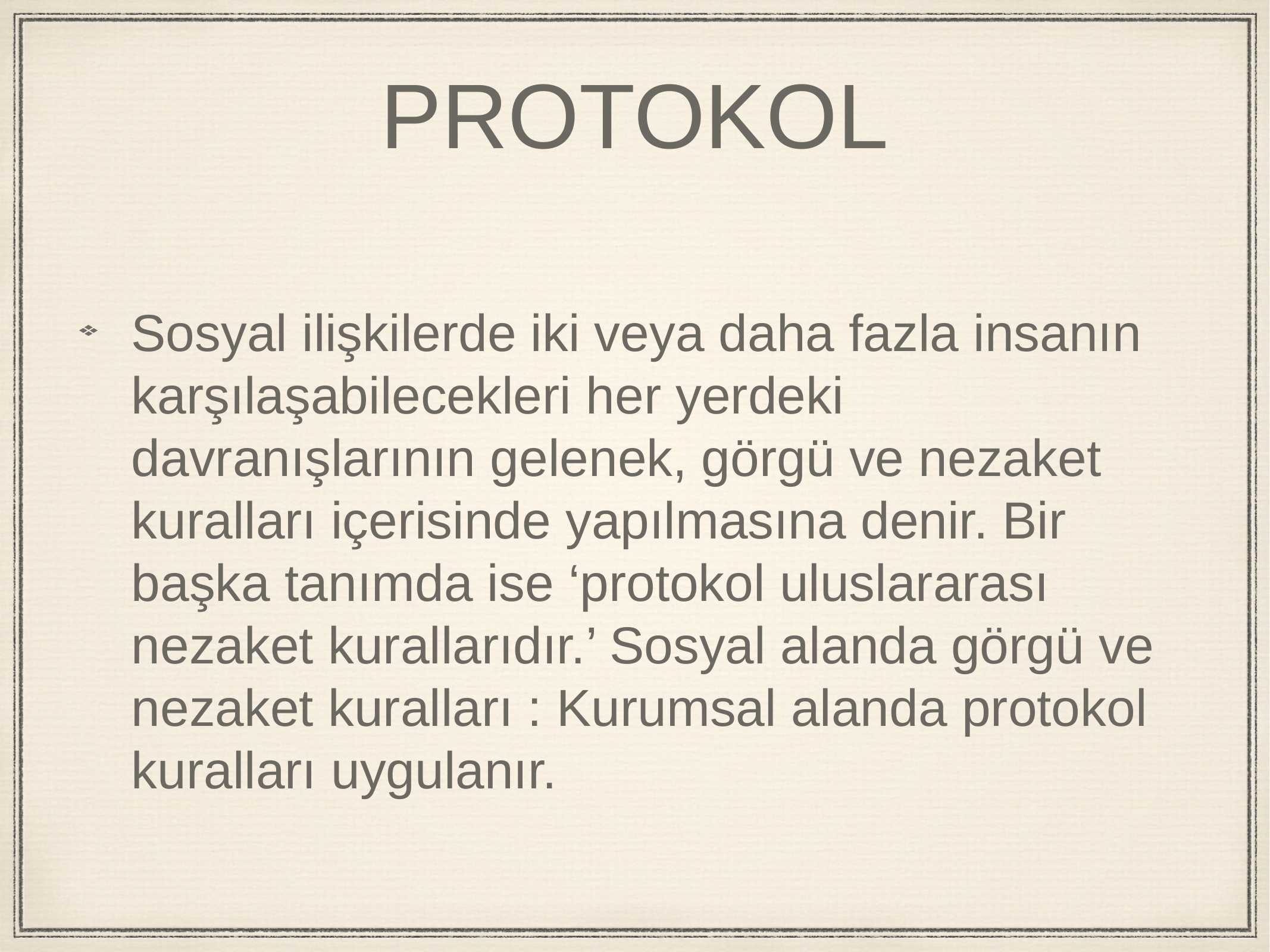

# PROTOKOL
Sosyal ilişkilerde iki veya daha fazla insanın karşılaşabilecekleri her yerdeki davranışlarının gelenek, görgü ve nezaket kuralları içerisinde yapılmasına denir. Bir başka tanımda ise ‘protokol uluslararası nezaket kurallarıdır.’ Sosyal alanda görgü ve nezaket kuralları : Kurumsal alanda protokol kuralları uygulanır.